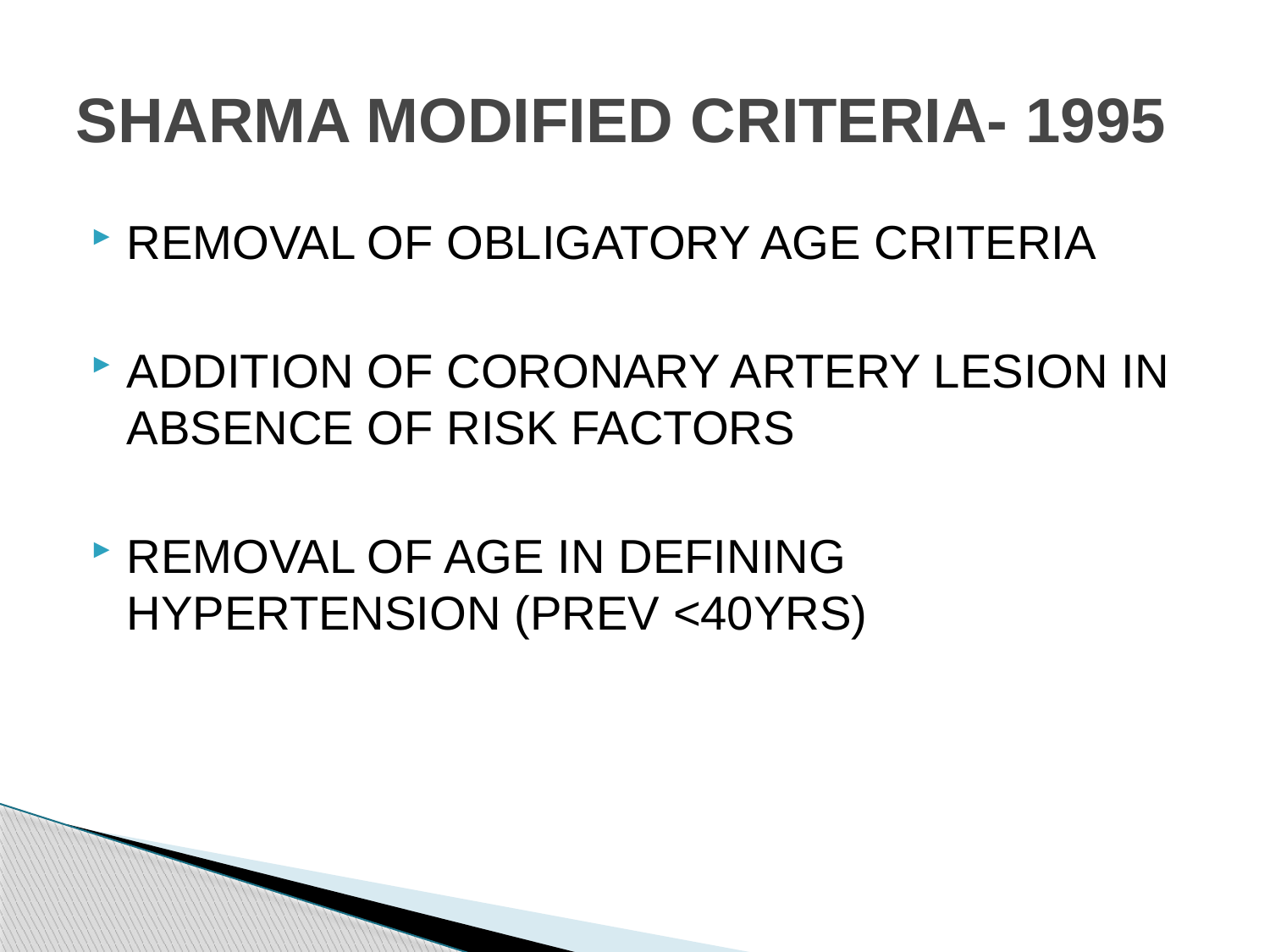

# SHARMA MODIFIED CRITERIA- 1995
REMOVAL OF OBLIGATORY AGE CRITERIA

ADDITION OF CORONARY ARTERY LESION IN ABSENCE OF RISK FACTORS

REMOVAL OF AGE IN DEFINING HYPERTENSION (PREV <40YRS)